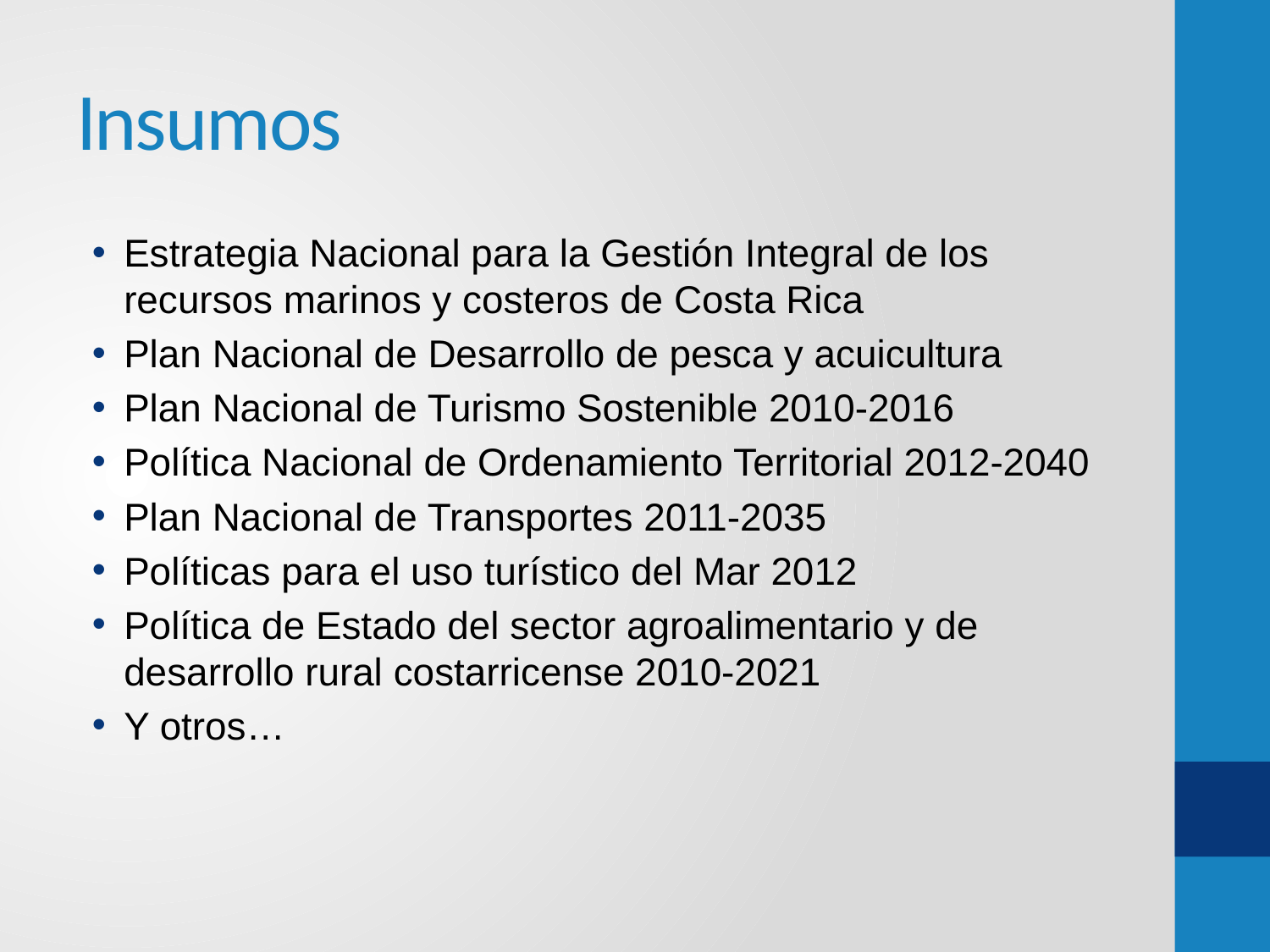

# Insumos
Estrategia Nacional para la Gestión Integral de los recursos marinos y costeros de Costa Rica
Plan Nacional de Desarrollo de pesca y acuicultura
Plan Nacional de Turismo Sostenible 2010-2016
Política Nacional de Ordenamiento Territorial 2012-2040
Plan Nacional de Transportes 2011-2035
Políticas para el uso turístico del Mar 2012
Política de Estado del sector agroalimentario y de desarrollo rural costarricense 2010-2021
Y otros…